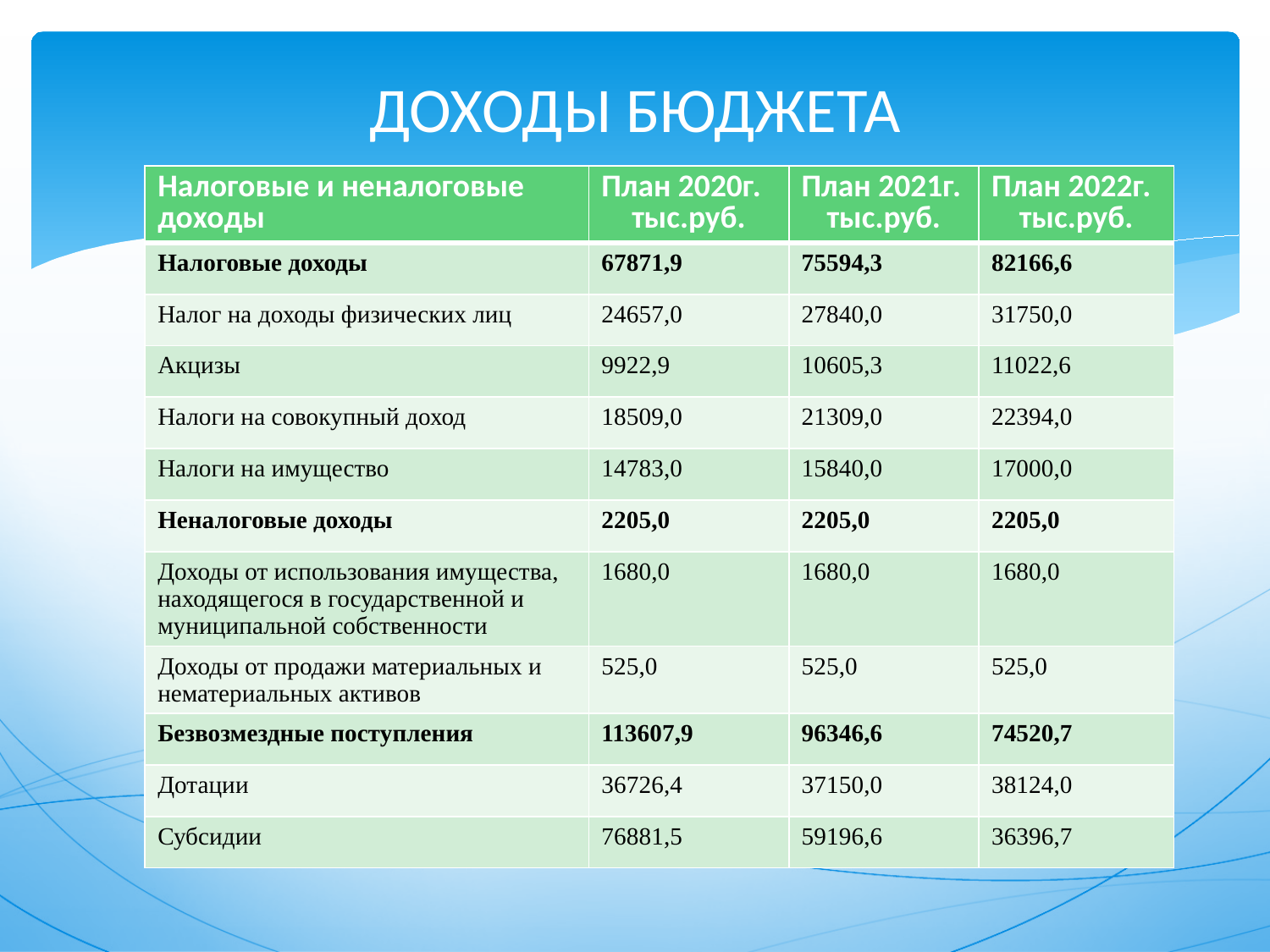

# ДОХОДЫ БЮДЖЕТА
| Налоговые и неналоговые доходы | План 2020г. тыс.руб. | План 2021г. тыс.руб. | План 2022г. тыс.руб. |
| --- | --- | --- | --- |
| Налоговые доходы | 67871,9 | 75594,3 | 82166,6 |
| Налог на доходы физических лиц | 24657,0 | 27840,0 | 31750,0 |
| Акцизы | 9922,9 | 10605,3 | 11022,6 |
| Налоги на совокупный доход | 18509,0 | 21309,0 | 22394,0 |
| Налоги на имущество | 14783,0 | 15840,0 | 17000,0 |
| Неналоговые доходы | 2205,0 | 2205,0 | 2205,0 |
| Доходы от использования имущества, находящегося в государственной и муниципальной собственности | 1680,0 | 1680,0 | 1680,0 |
| Доходы от продажи материальных и нематериальных активов | 525,0 | 525,0 | 525,0 |
| Безвозмездные поступления | 113607,9 | 96346,6 | 74520,7 |
| Дотации | 36726,4 | 37150,0 | 38124,0 |
| Субсидии | 76881,5 | 59196,6 | 36396,7 |